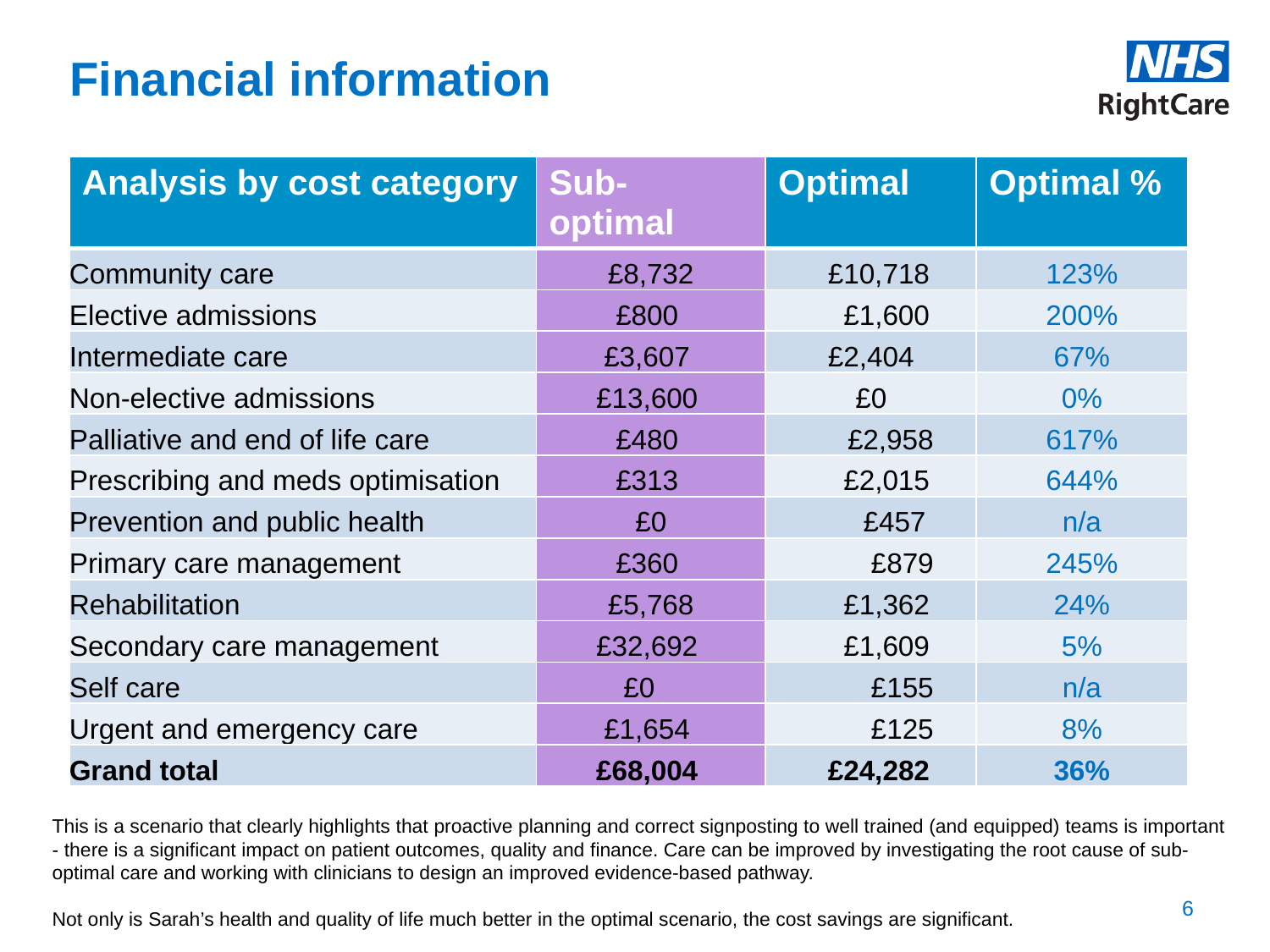

# Financial information
| Analysis by cost category | Sub-optimal | Optimal | Optimal % |
| --- | --- | --- | --- |
| Community care | £8,732 | £10,718 | 123% |
| Elective admissions | £800 | £1,600 | 200% |
| Intermediate care | £3,607 | £2,404 | 67% |
| Non-elective admissions | £13,600 | £0 | 0% |
| Palliative and end of life care | £480 | £2,958 | 617% |
| Prescribing and meds optimisation | £313 | £2,015 | 644% |
| Prevention and public health | £0 | £457 | n/a |
| Primary care management | £360 | £879 | 245% |
| Rehabilitation | £5,768 | £1,362 | 24% |
| Secondary care management | £32,692 | £1,609 | 5% |
| Self care | £0 | £155 | n/a |
| Urgent and emergency care | £1,654 | £125 | 8% |
| Grand total | £68,004 | £24,282 | 36% |
This is a scenario that clearly highlights that proactive planning and correct signposting to well trained (and equipped) teams is important - there is a significant impact on patient outcomes, quality and finance. Care can be improved by investigating the root cause of sub-optimal care and working with clinicians to design an improved evidence-based pathway.

Not only is Sarah’s health and quality of life much better in the optimal scenario, the cost savings are significant.

6